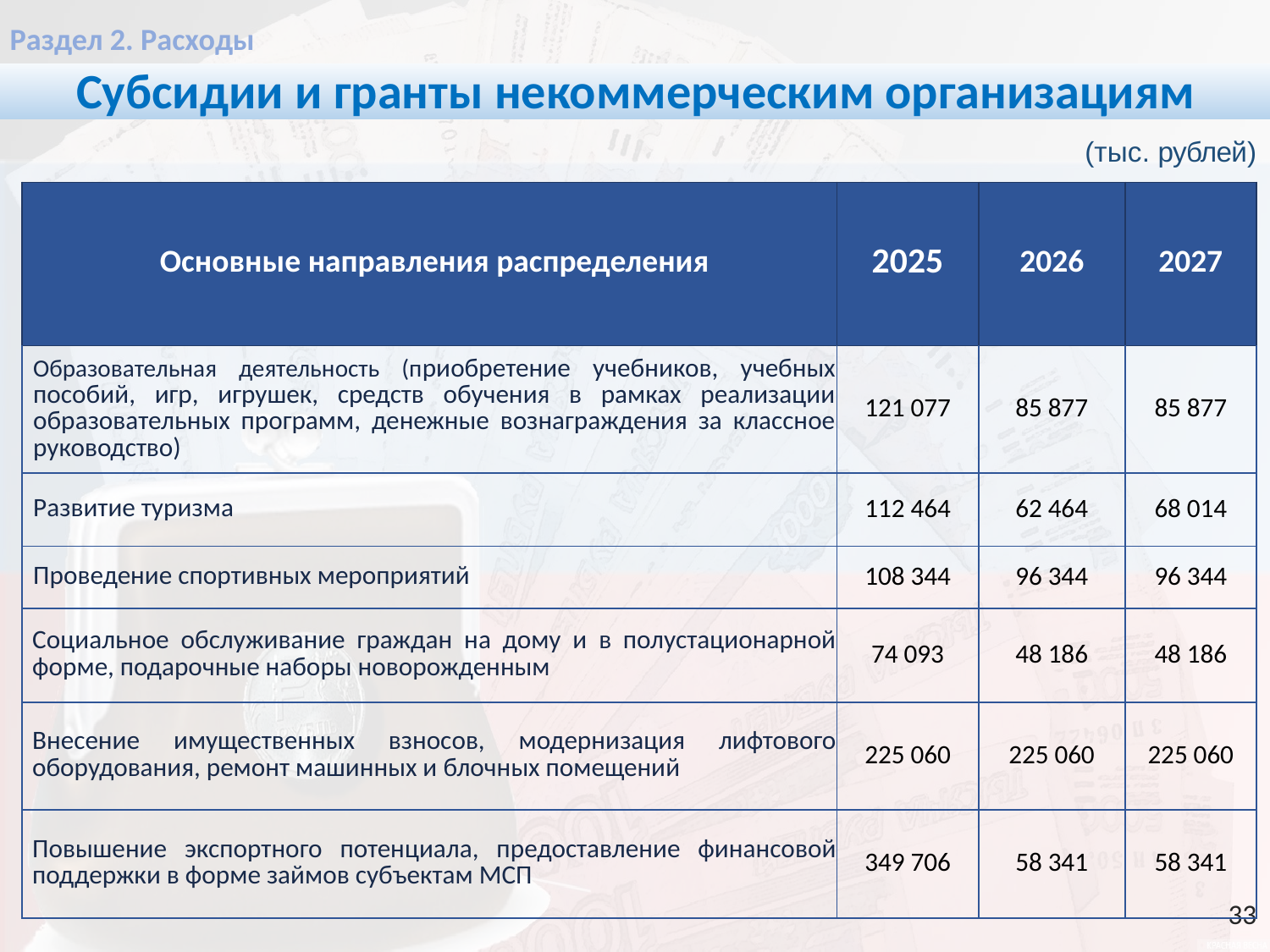

Раздел 2. Расходы
Субсидии и гранты некоммерческим организациям
(тыс. рублей)
| Основные направления распределения | 2025 | 2026 | 2027 |
| --- | --- | --- | --- |
| Образовательная деятельность (приобретение учебников, учебных пособий, игр, игрушек, средств обучения в рамках реализации образовательных программ, денежные вознаграждения за классное руководство) | 121 077 | 85 877 | 85 877 |
| Развитие туризма | 112 464 | 62 464 | 68 014 |
| Проведение спортивных мероприятий | 108 344 | 96 344 | 96 344 |
| Социальное обслуживание граждан на дому и в полустационарной форме, подарочные наборы новорожденным | 74 093 | 48 186 | 48 186 |
| Внесение имущественных взносов, модернизация лифтового оборудования, ремонт машинных и блочных помещений | 225 060 | 225 060 | 225 060 |
| Повышение экспортного потенциала, предоставление финансовой поддержки в форме займов субъектам МСП | 349 706 | 58 341 | 58 341 |
33